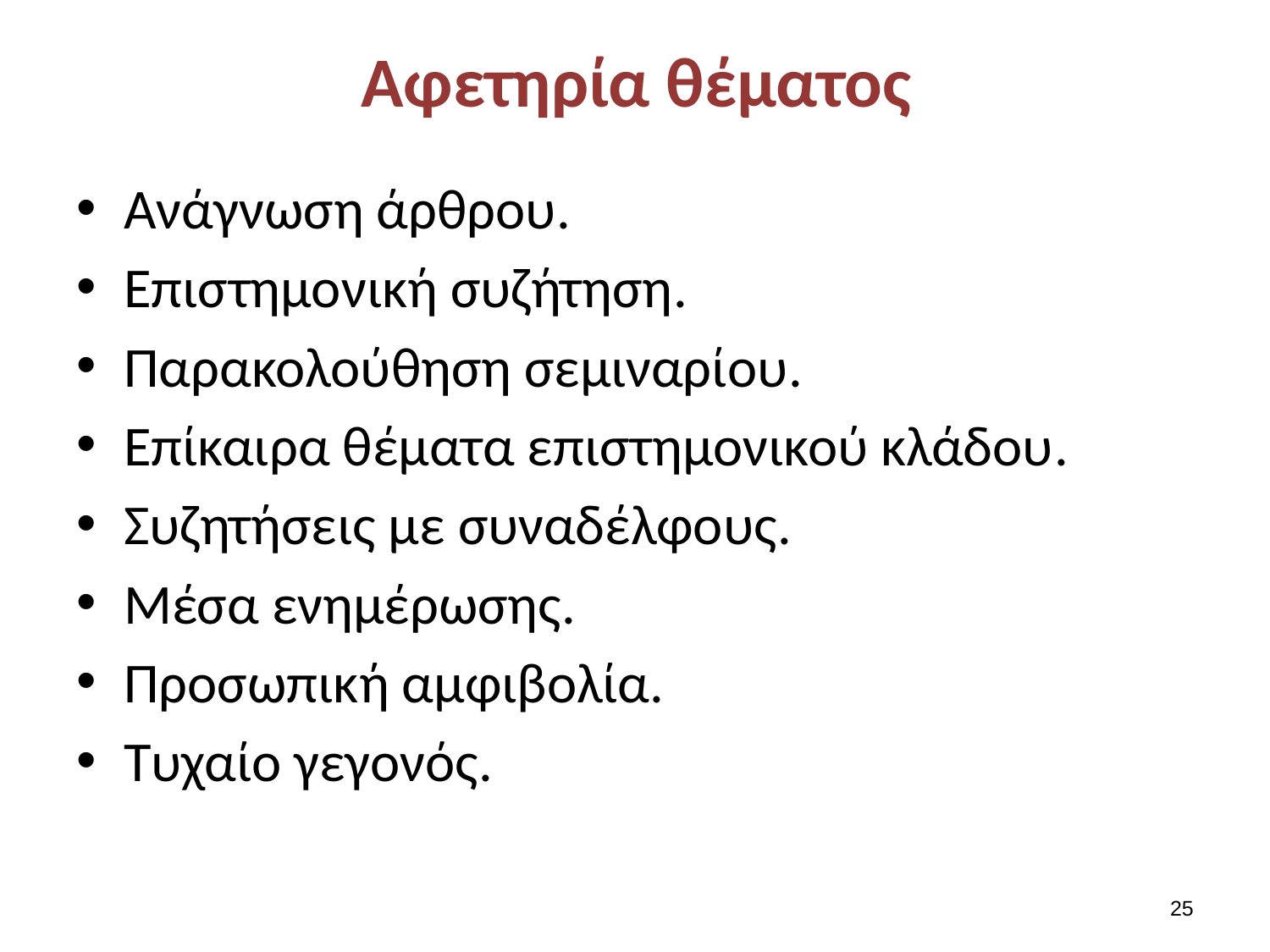

# Αφετηρία θέματος
Ανάγνωση άρθρου.
Επιστημονική συζήτηση.
Παρακολούθηση σεμιναρίου.
Επίκαιρα θέματα επιστημονικού κλάδου.
Συζητήσεις με συναδέλφους.
Μέσα ενημέρωσης.
Προσωπική αμφιβολία.
Τυχαίο γεγονός.
25